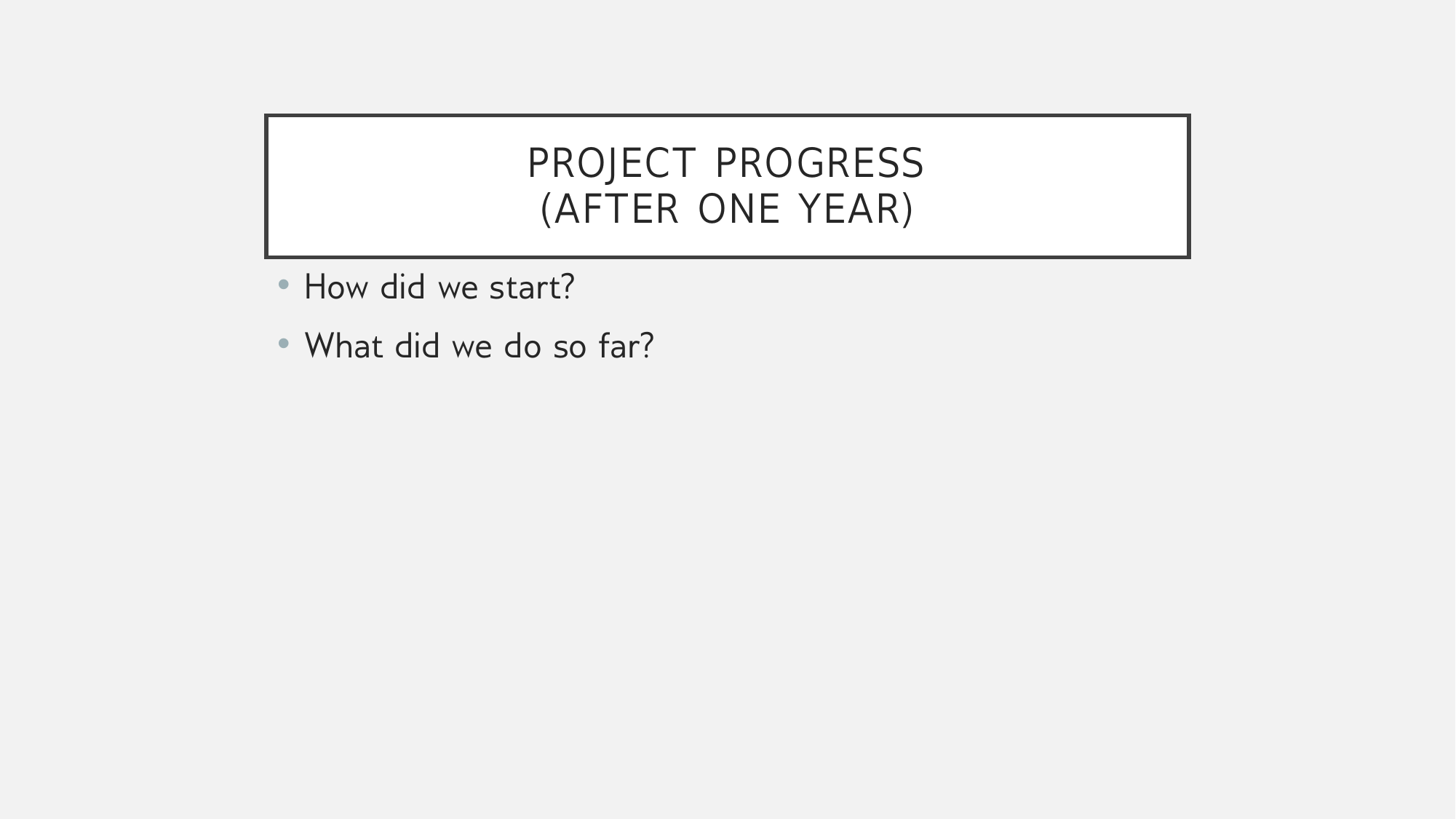

# PROJECT PROgrESS (after one year)
How did we start?
What did we do so far?